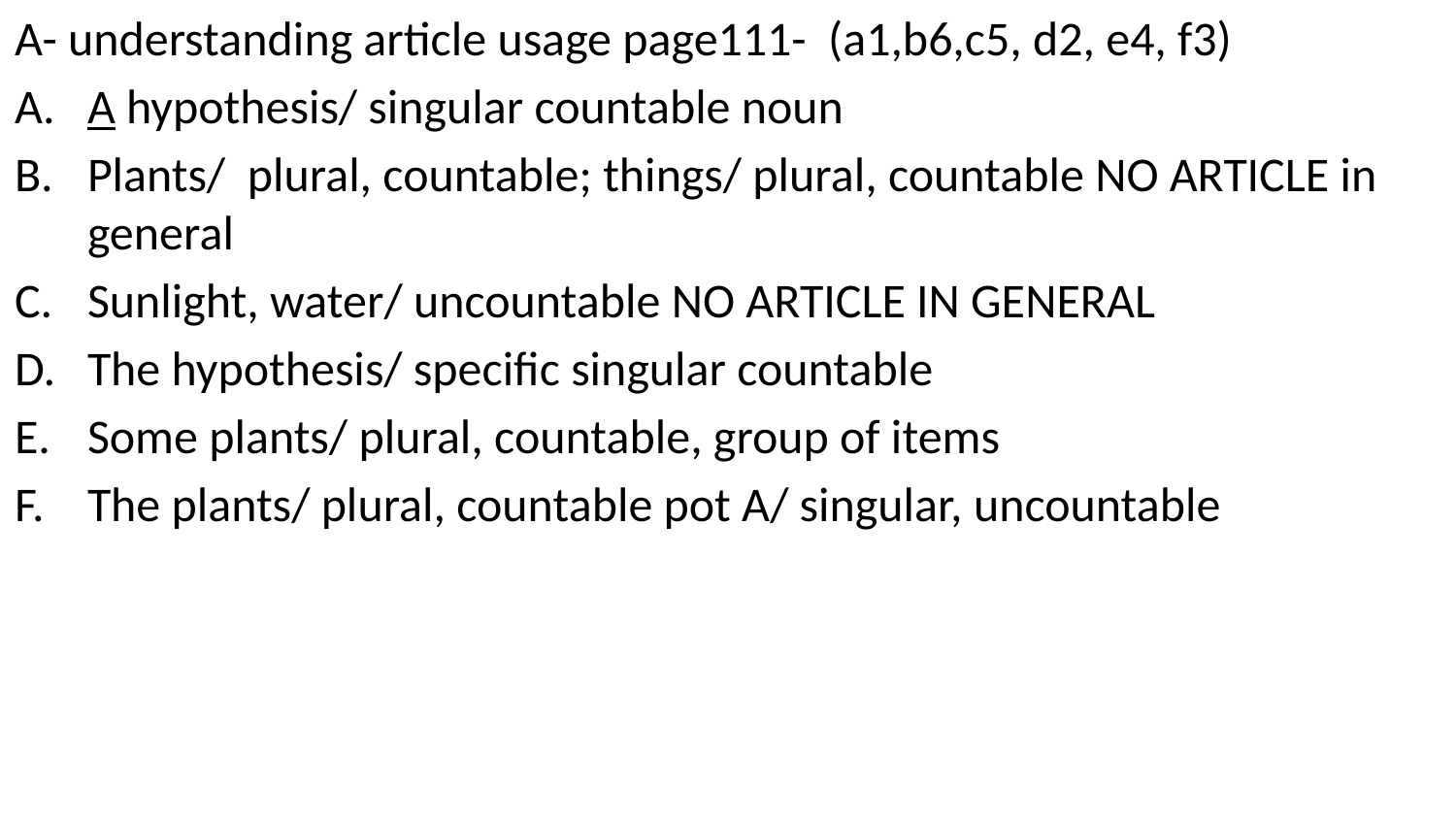

A- understanding article usage page111-  (a1,b6,c5, d2, e4, f3)
A hypothesis/ singular countable noun
Plants/  plural, countable; things/ plural, countable NO ARTICLE in general
Sunlight, water/ uncountable NO ARTICLE IN GENERAL
The hypothesis/ specific singular countable
Some plants/ plural, countable, group of items
The plants/ plural, countable pot A/ singular, uncountable